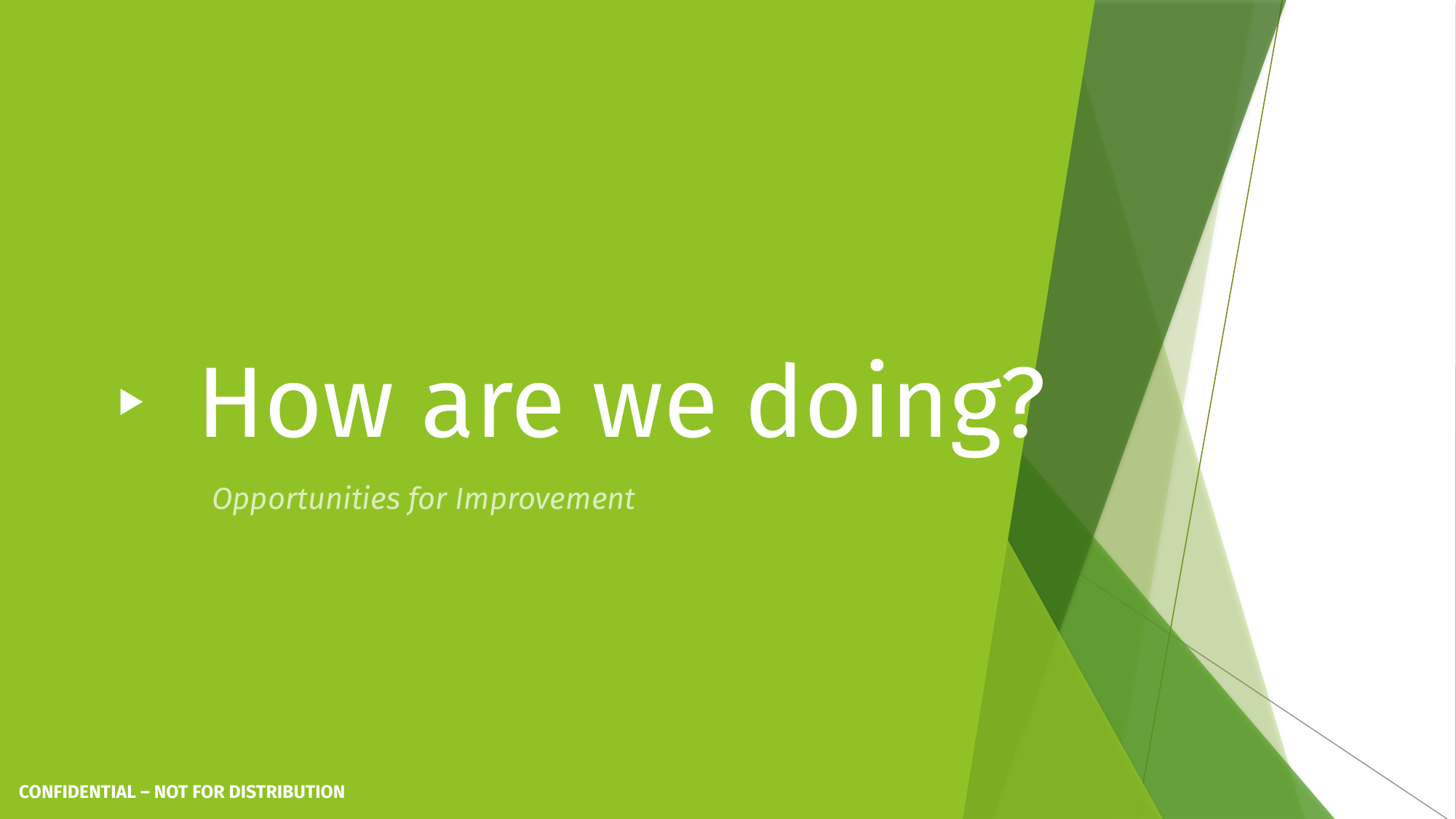

# How are we doing?

Opportunities for Improvement
CONFIDENTIAL – NOT FOR DISTRIBUTION